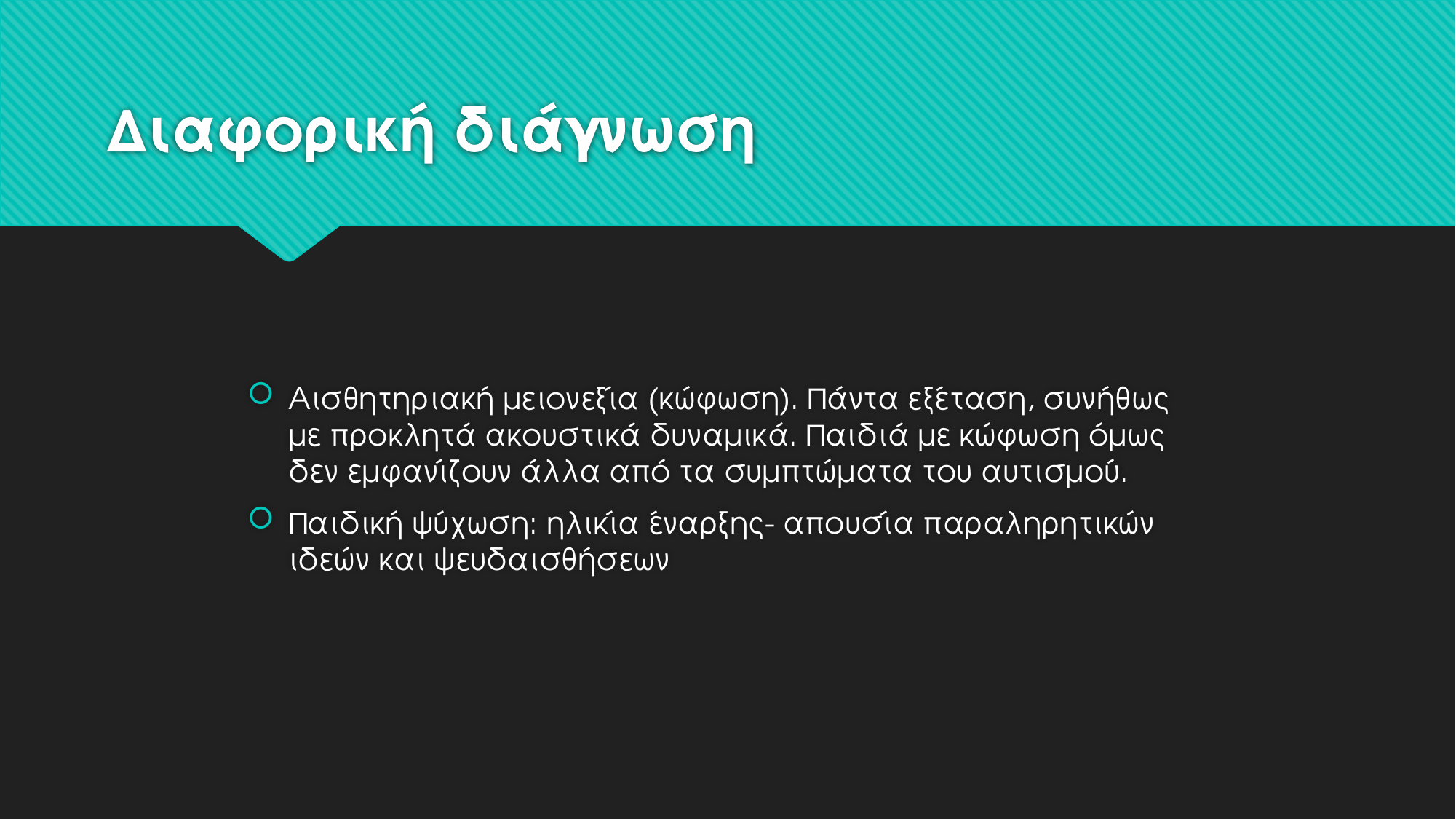

# Διαφορική διάγνωση
Αισθητηριακή μειονεξία (κώφωση). Πάντα εξέταση, συνήθως με προκλητά ακουστικά δυναμικά. Παιδιά με κώφωση όμως δεν εμφανίζουν άλλα από τα συμπτώματα του αυτισμού.
Παιδική ψύχωση: ηλικία έναρξης- απουσία παραληρητικών ιδεών και ψευδαισθήσεων